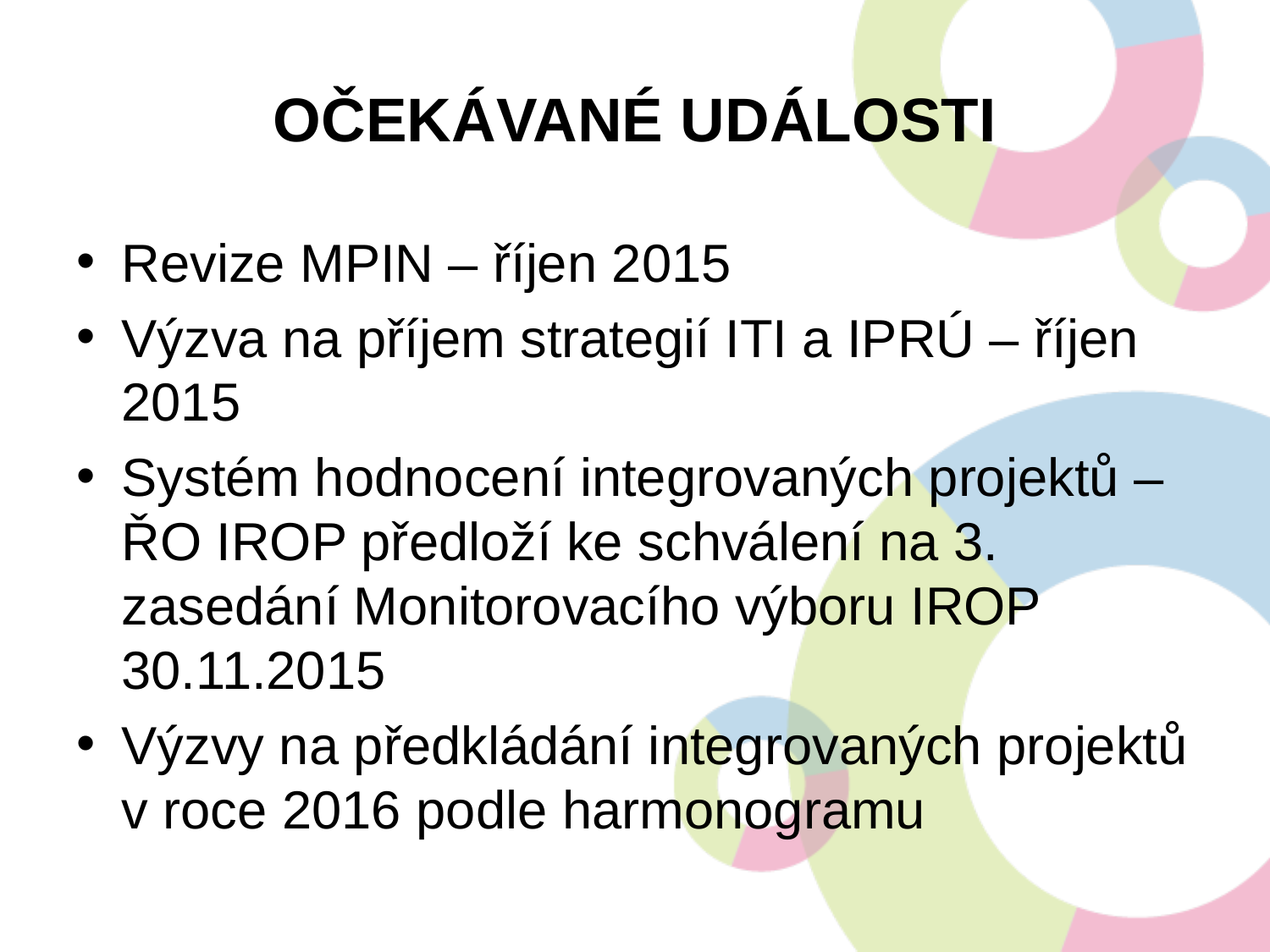

# Očekávané události
Revize MPIN – říjen 2015
Výzva na příjem strategií ITI a IPRÚ – říjen 2015
Systém hodnocení integrovaných projektů – ŘO IROP předloží ke schválení na 3. zasedání Monitorovacího výboru IROP 30.11.2015
Výzvy na předkládání integrovaných projektů v roce 2016 podle harmonogramu